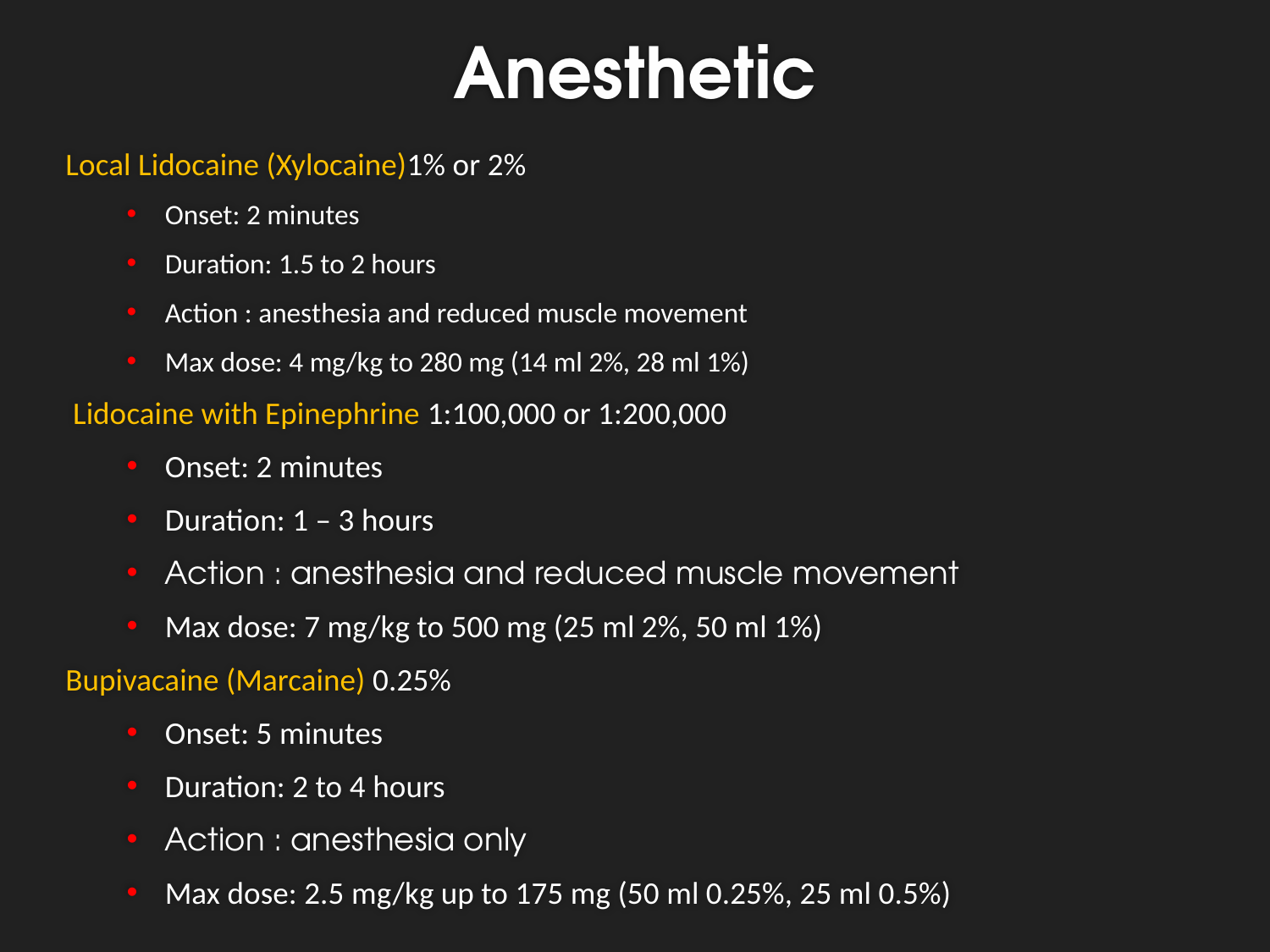

# Anesthetic
Local Lidocaine (Xylocaine)1% or 2%
Onset: 2 minutes
Duration: 1.5 to 2 hours
Action : anesthesia and reduced muscle movement
Max dose: 4 mg/kg to 280 mg (14 ml 2%, 28 ml 1%)
 Lidocaine with Epinephrine 1:100,000 or 1:200,000
Onset: 2 minutes
Duration: 1 – 3 hours
Action : anesthesia and reduced muscle movement
Max dose: 7 mg/kg to 500 mg (25 ml 2%, 50 ml 1%)
Bupivacaine (Marcaine) 0.25%
Onset: 5 minutes
Duration: 2 to 4 hours
Action : anesthesia only
Max dose: 2.5 mg/kg up to 175 mg (50 ml 0.25%, 25 ml 0.5%)